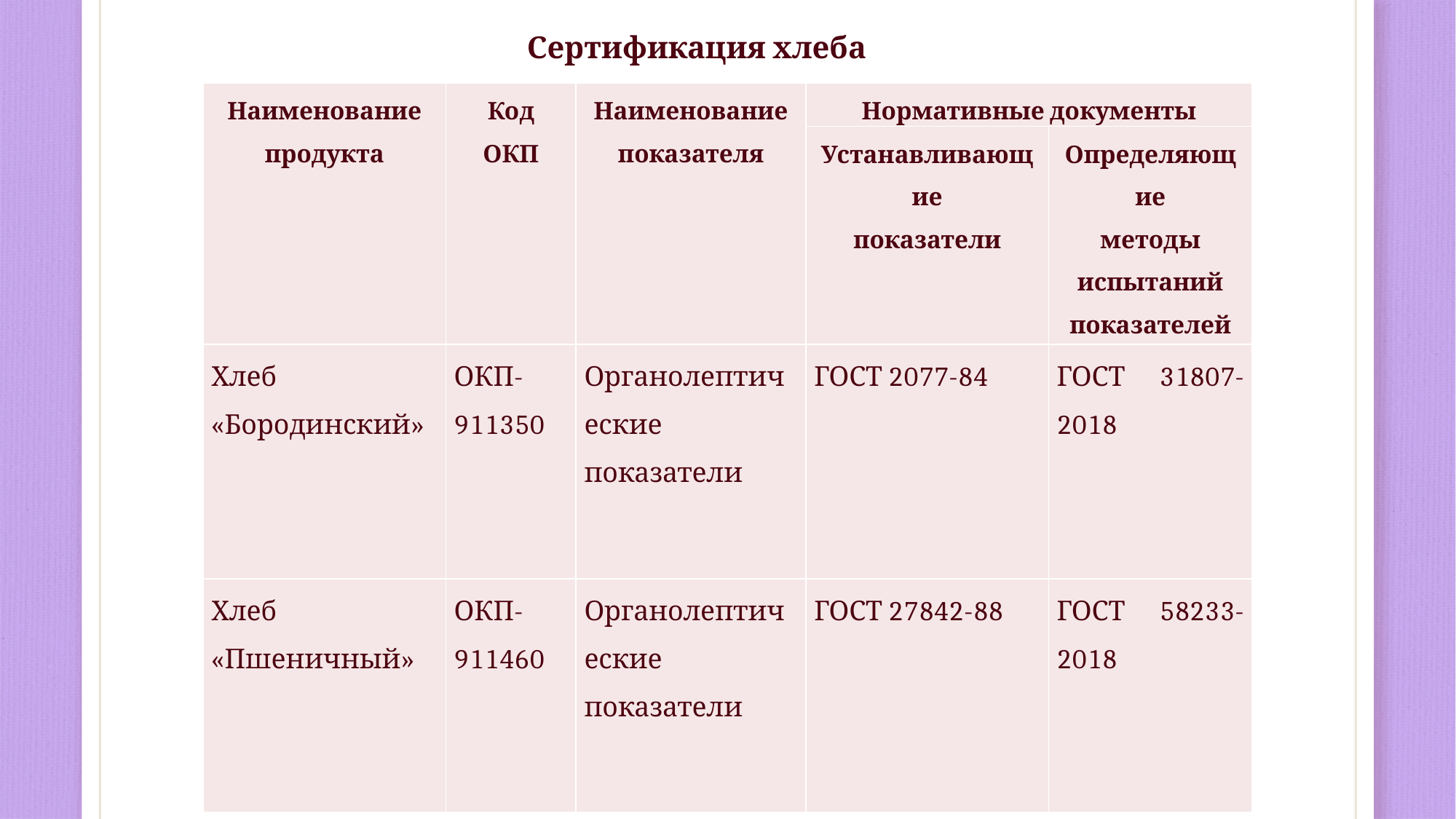

Сертификация хлеба
| Наименование продукта | Код ОКП | Наименование показателя | Нормативные документы |  |
| --- | --- | --- | --- | --- |
|  |  |  | Устанавливающие показатели | Определяющие методы испытаний показателей |
| Хлеб «Бородинский» | ОКП-911350 | Органолептические показатели | ГОСТ 2077-84 | ГОСТ 31807-2018 |
| Хлеб «Пшеничный» | ОКП-911460 | Органолептические показатели | ГОСТ 27842-88 | ГОСТ 58233-2018 |